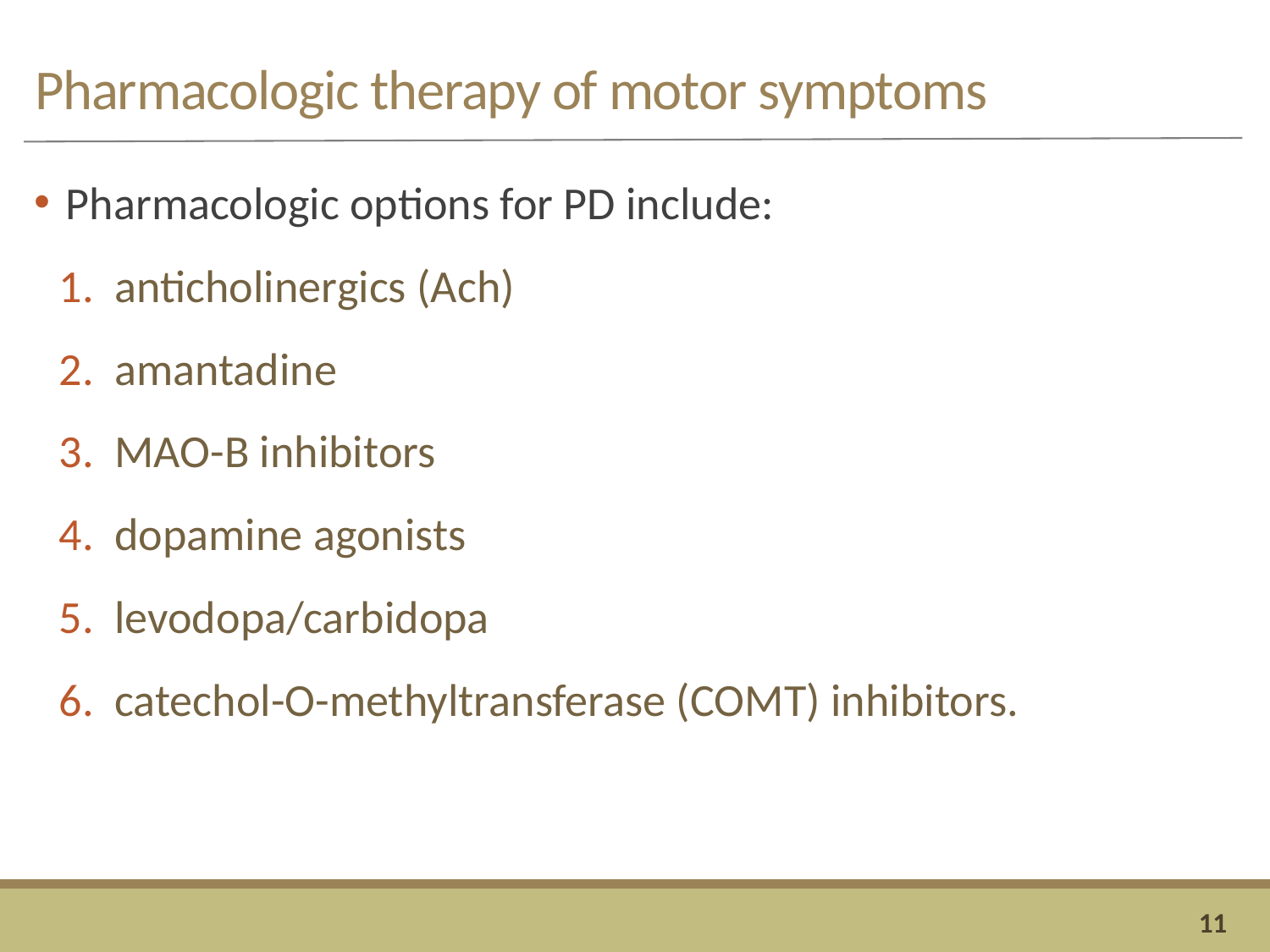

# Pharmacologic therapy of motor symptoms
Pharmacologic options for PD include:
anticholinergics (Ach)
amantadine
MAO-B inhibitors
dopamine agonists
levodopa/carbidopa
catechol-O-methyltransferase (COMT) inhibitors.
11